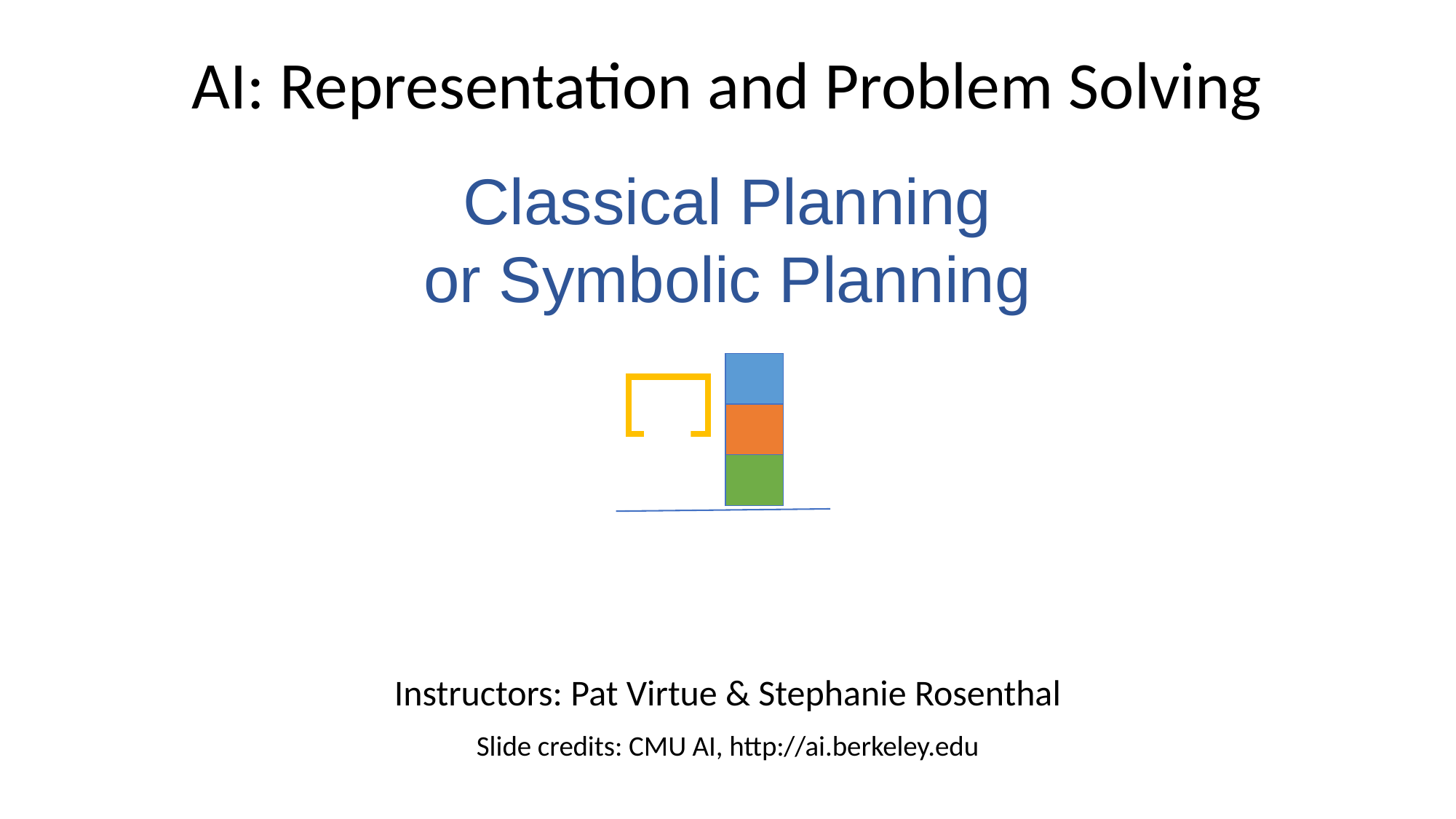

# AI: Representation and Problem Solving
Classical Planning
or Symbolic Planning

Instructors: Pat Virtue & Stephanie Rosenthal
Slide credits: CMU AI, http://ai.berkeley.edu